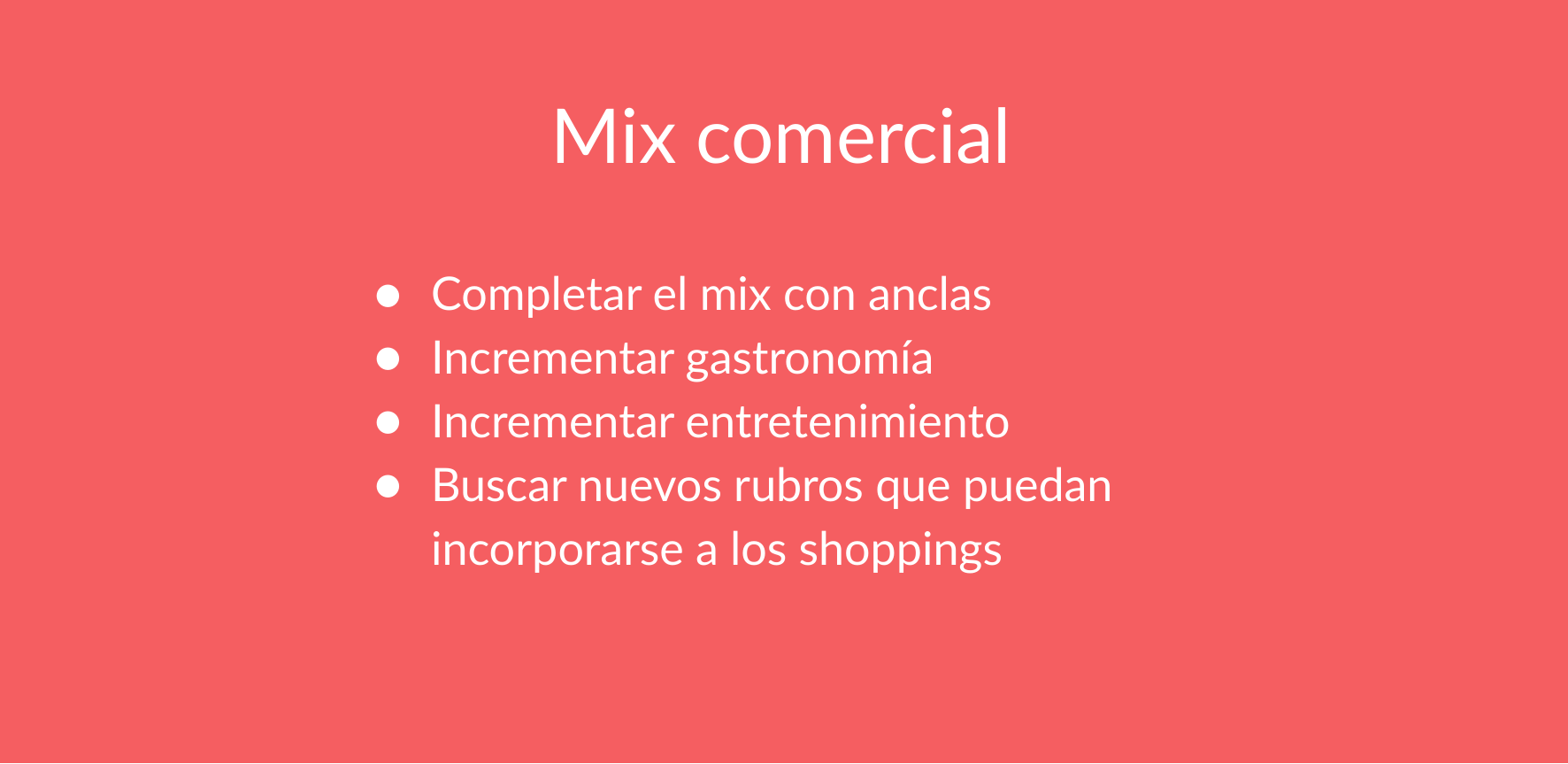

# Mix comercial

Completar el mix con anclas
Incrementar gastronomía
Incrementar entretenimiento
Buscar nuevos rubros que puedan incorporarse a los shoppings